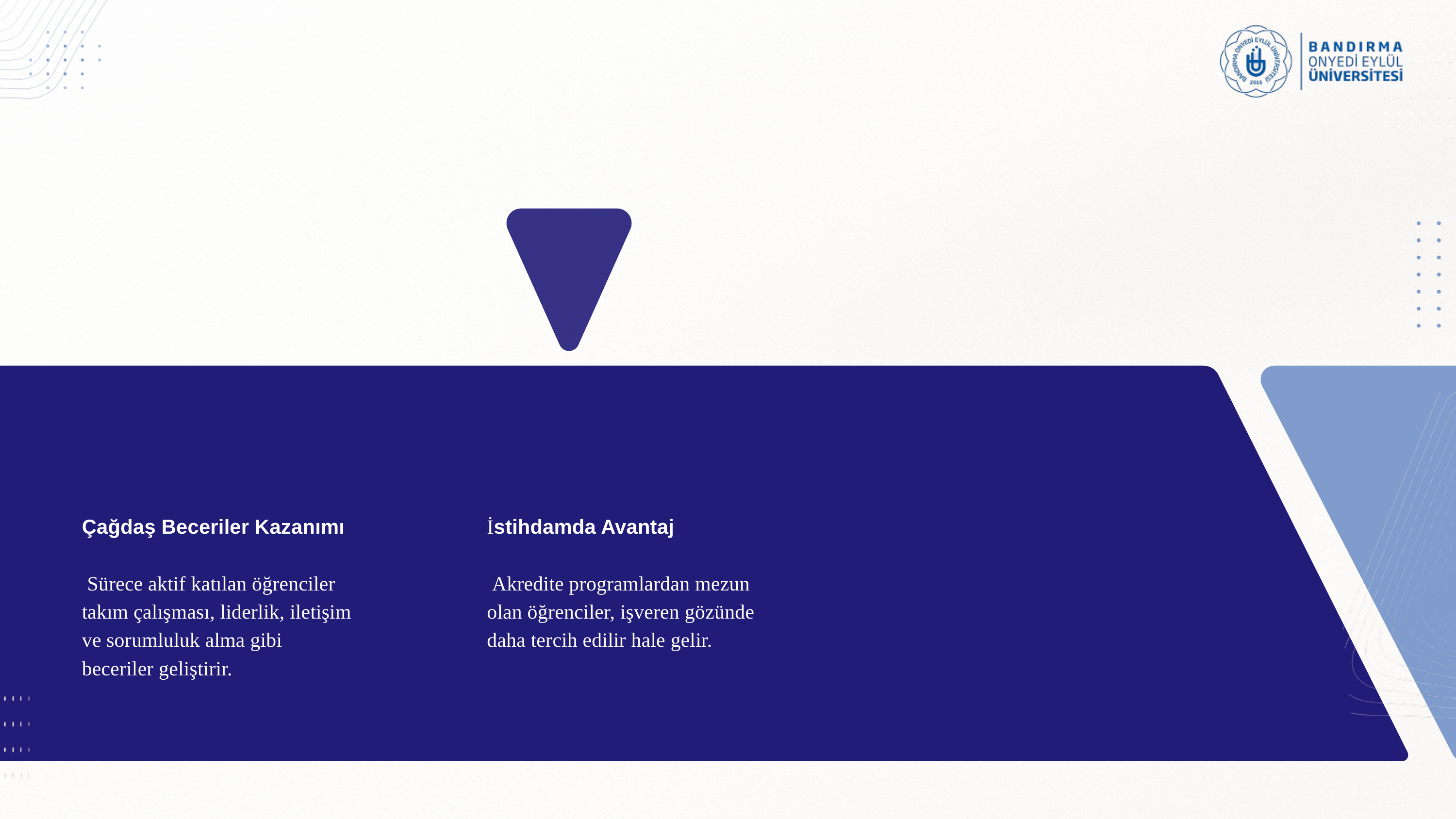

Çağdaş Beceriler Kazanımı

 Sürece aktif katılan öğrenciler takım çalışması, liderlik, iletişim ve sorumluluk alma gibi beceriler geliştirir.

İstihdamda Avantaj

 Akredite programlardan mezun olan öğrenciler, işveren gözünde daha tercih edilir hale gelir.